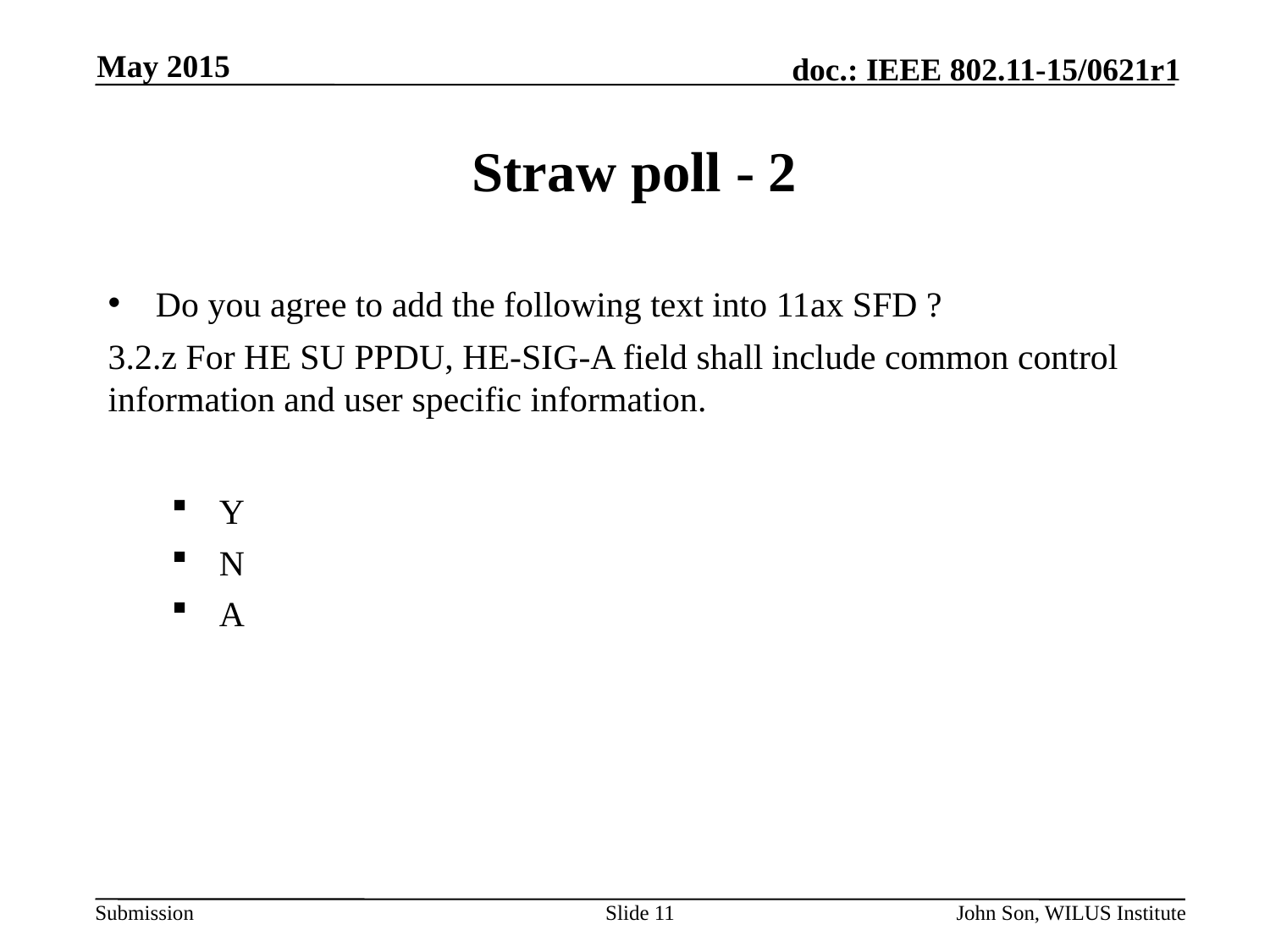

May 2015
# Straw poll - 2
Do you agree to add the following text into 11ax SFD ?
3.2.z For HE SU PPDU, HE-SIG-A field shall include common control information and user specific information.

Y
N
A

Slide 11
John Son, WILUS Institute